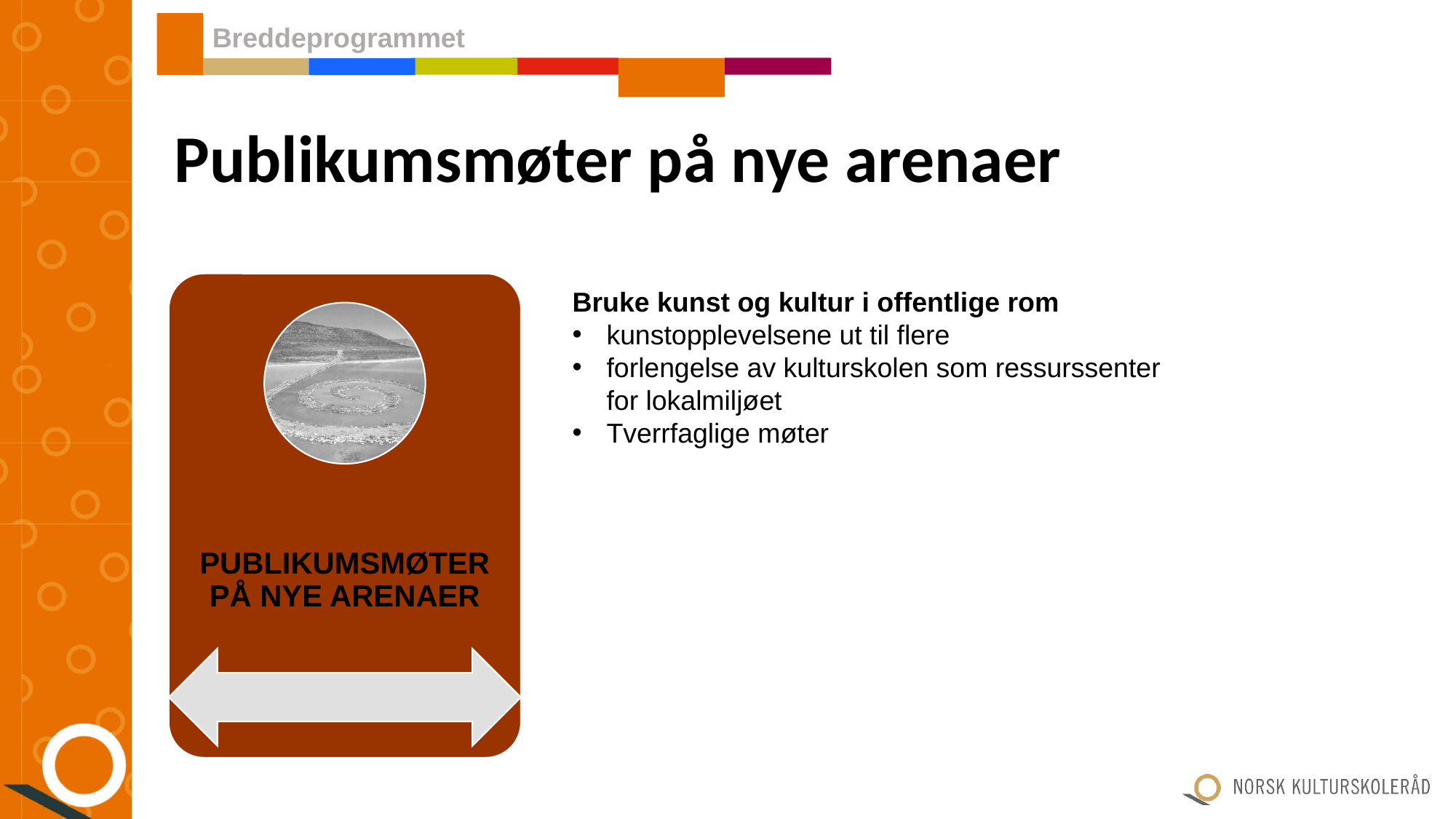

Breddeprogrammet
Publikumsmøter på nye arenaer
 PUBLIKUMSMØTER PÅ NYE ARENAER
Bruke kunst og kultur i offentlige rom
kunstopplevelsene ut til flere
forlengelse av kulturskolen som ressurssenter for lokalmiljøet
Tverrfaglige møter